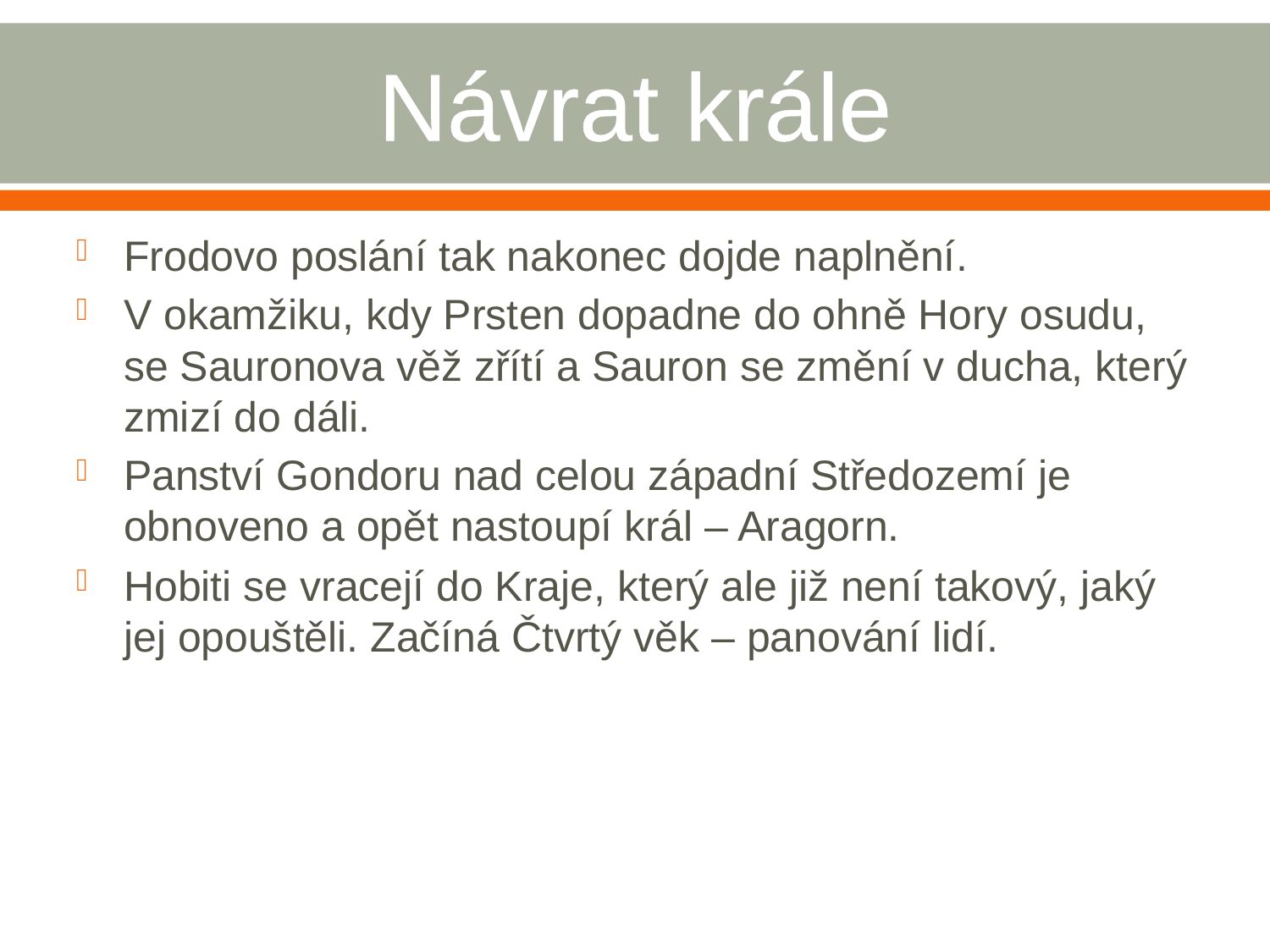

# Návrat krále
Frodovo poslání tak nakonec dojde naplnění.
V okamžiku, kdy Prsten dopadne do ohně Hory osudu, se Sauronova věž zřítí a Sauron se změní v ducha, který zmizí do dáli.
Panství Gondoru nad celou západní Středozemí je obnoveno a opět nastoupí král – Aragorn.
Hobiti se vracejí do Kraje, který ale již není takový, jaký jej opouštěli. Začíná Čtvrtý věk – panování lidí.